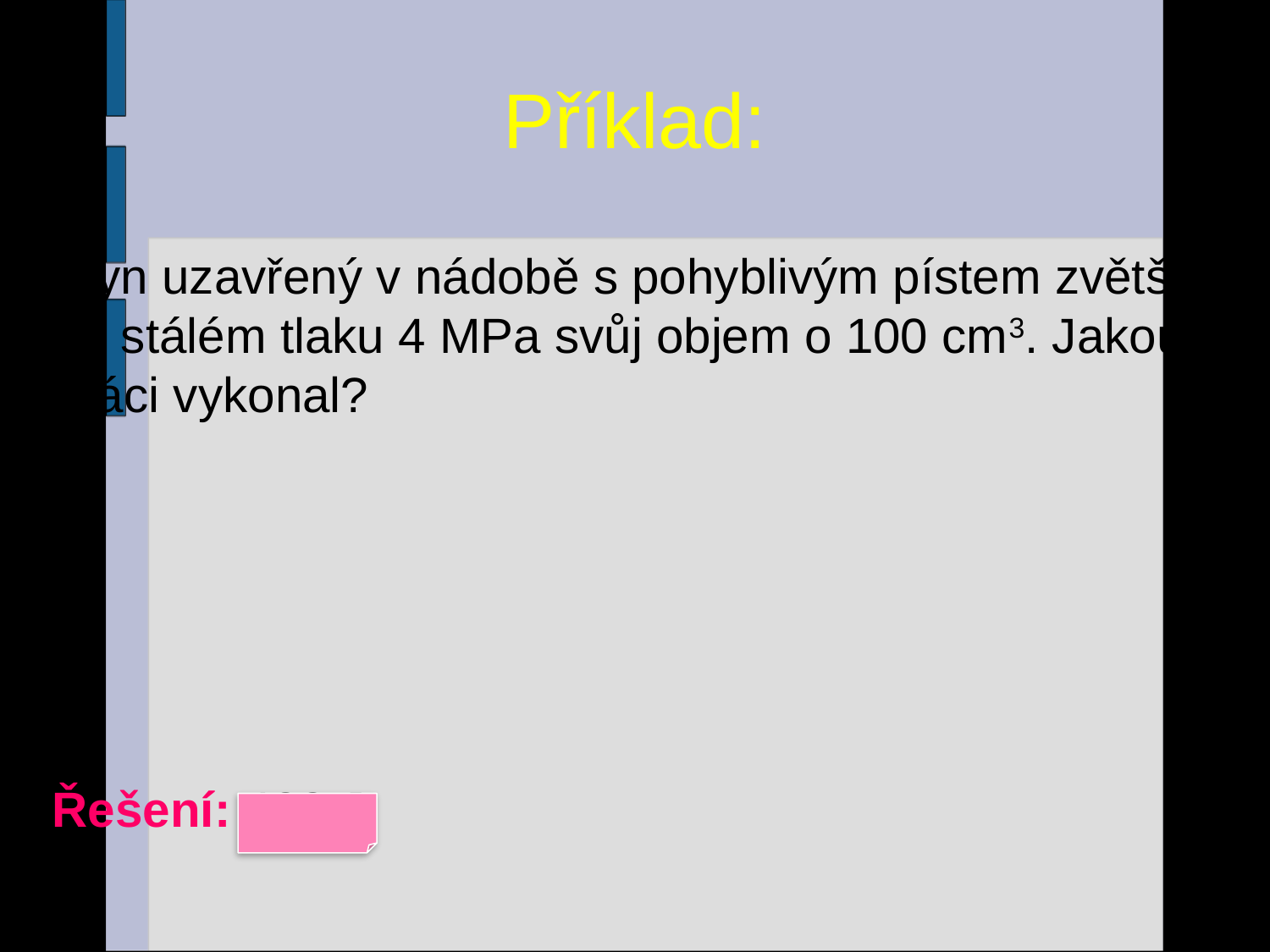

# Příklad:
Plyn uzavřený v nádobě s pohyblivým pístem zvětšil při stálém tlaku 4 MPa svůj objem o 100 cm3. Jakou práci vykonal?

Řešení: 400 J

16